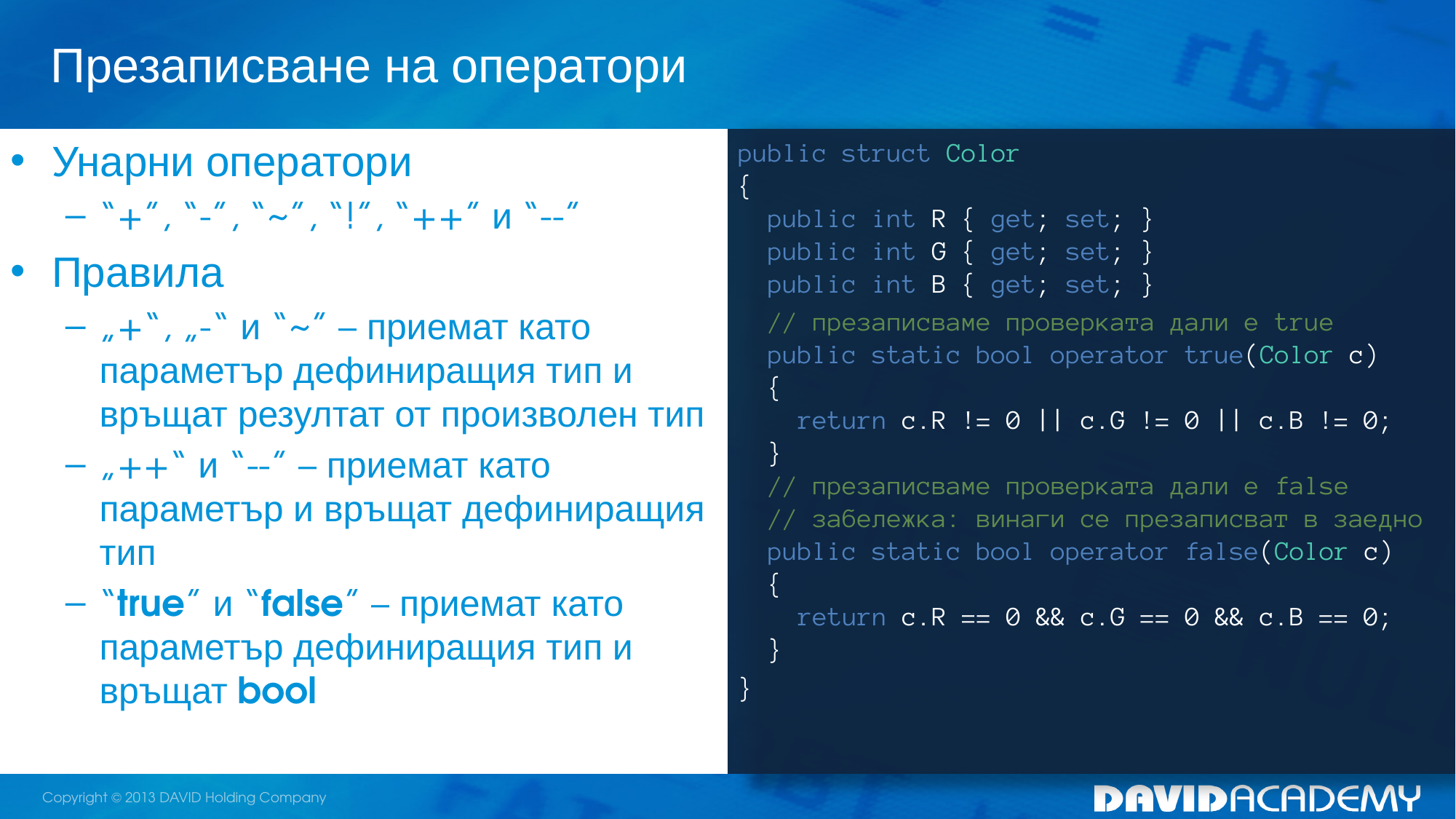

# Презаписване на оператори
Унарни оператори
“+”, “-”, “~”, “!”, “++” и “--”
Правила
„+“, „-“ и “~” – приемат като параметър дефиниращия тип и връщат резултат от произволен тип
„++“ и “--” – приемат като параметър и връщат дефиниращия тип
“true” и “false” – приемат като параметър дефиниращия тип и връщат bool
public struct Color
{
  public int R { get; set; }
  public int G { get; set; }
  public int B { get; set; }
  // презаписваме проверката дали е true
  public static bool operator true(Color c)
  {
    return c.R != 0 || c.G != 0 || c.B != 0;
  }
  // презаписваме проверката дали е false
  // забележка: винаги се презаписват в заедно
  public static bool operator false(Color c)
  {
    return c.R == 0 && c.G == 0 && c.B == 0;
  }
}